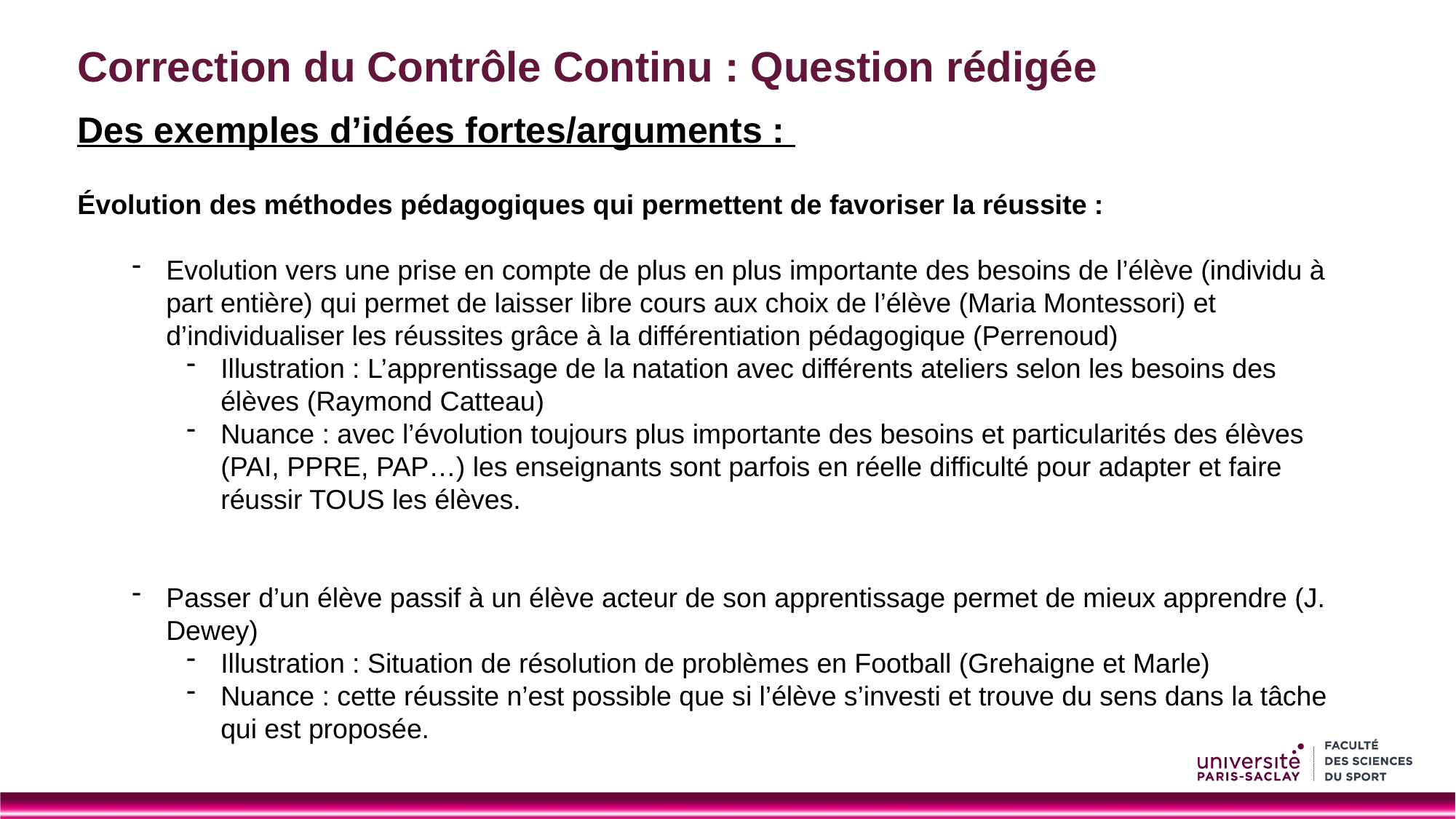

# Correction du Contrôle Continu : Question rédigée
Des exemples d’idées fortes/arguments :

Évolution des méthodes pédagogiques qui permettent de favoriser la réussite :

Evolution vers une prise en compte de plus en plus importante des besoins de l’élève (individu à part entière) qui permet de laisser libre cours aux choix de l’élève (Maria Montessori) et d’individualiser les réussites grâce à la différentiation pédagogique (Perrenoud)
Illustration : L’apprentissage de la natation avec différents ateliers selon les besoins des élèves (Raymond Catteau)
Nuance : avec l’évolution toujours plus importante des besoins et particularités des élèves (PAI, PPRE, PAP…) les enseignants sont parfois en réelle difficulté pour adapter et faire réussir TOUS les élèves.

Passer d’un élève passif à un élève acteur de son apprentissage permet de mieux apprendre (J. Dewey)
Illustration : Situation de résolution de problèmes en Football (Grehaigne et Marle)
Nuance : cette réussite n’est possible que si l’élève s’investi et trouve du sens dans la tâche qui est proposée.